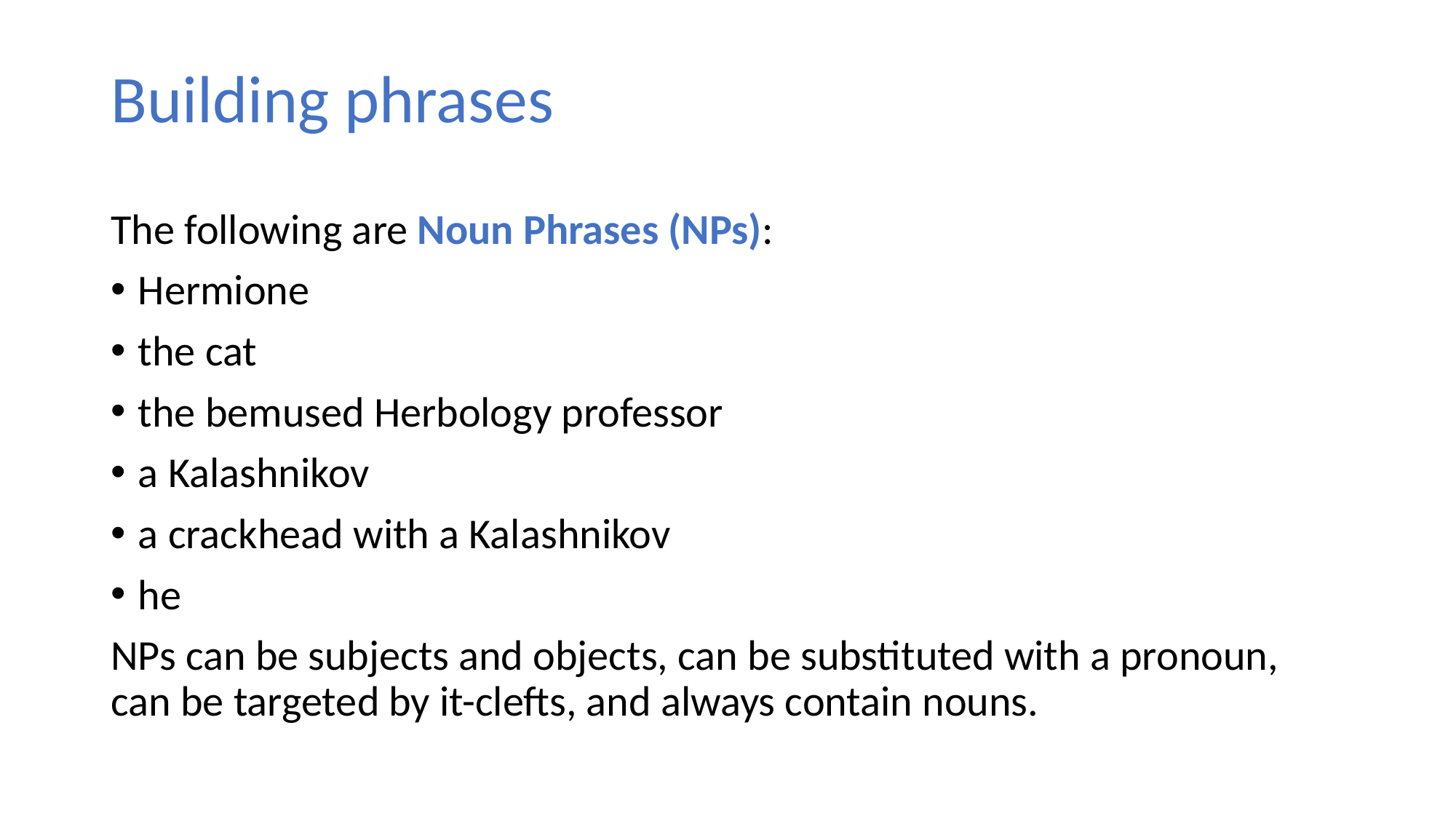

# Building phrases
The following are Noun Phrases (NPs):
Hermione
the cat
the bemused Herbology professor
a Kalashnikov
a crackhead with a Kalashnikov
he
NPs can be subjects and objects, can be substituted with a pronoun, can be targeted by it-clefts, and always contain nouns.